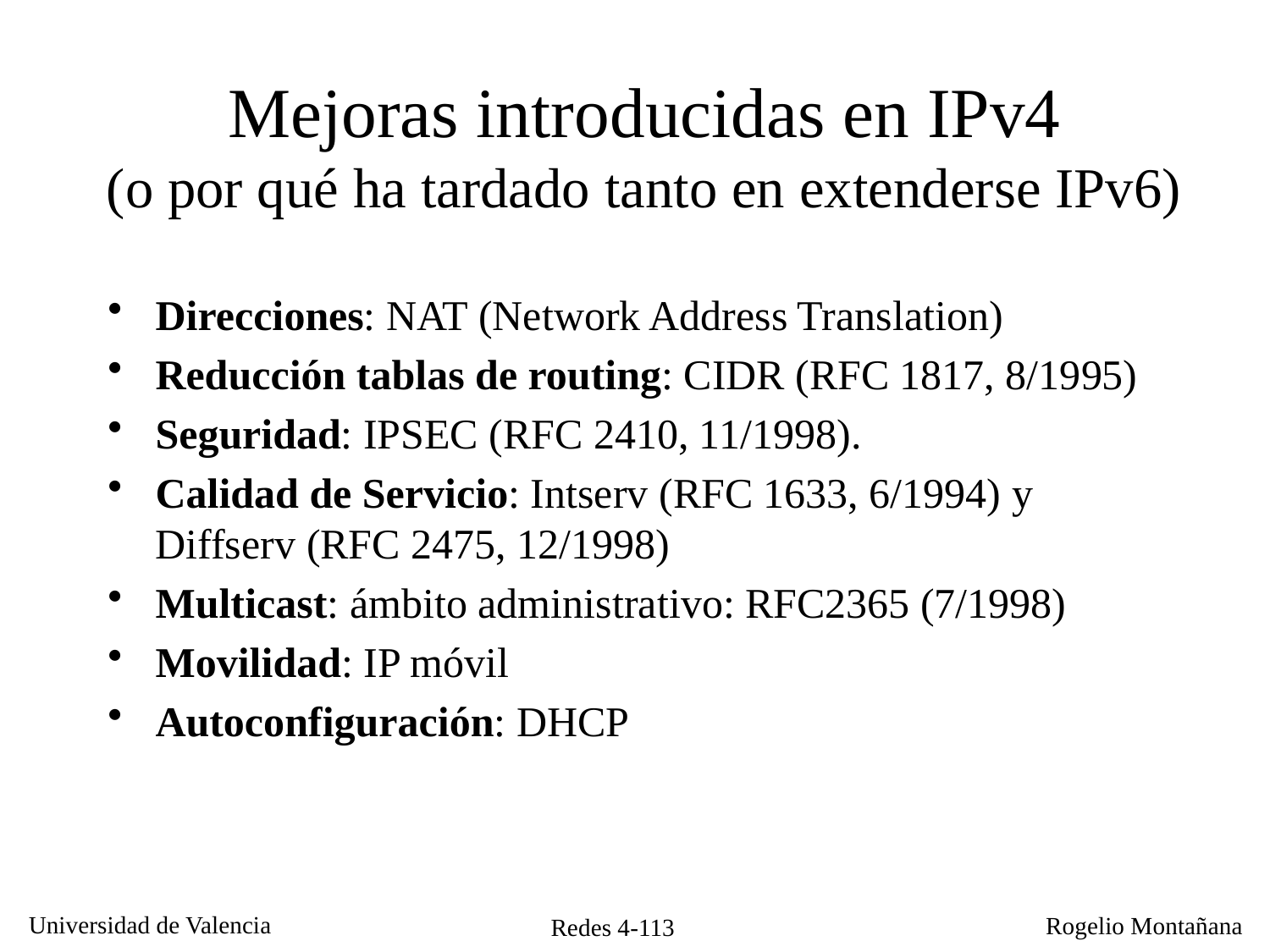

Mejoras introducidas en IPv4
(o por qué ha tardado tanto en extenderse IPv6)
Direcciones: NAT (Network Address Translation)
Reducción tablas de routing: CIDR (RFC 1817, 8/1995)
Seguridad: IPSEC (RFC 2410, 11/1998).
Calidad de Servicio: Intserv (RFC 1633, 6/1994) y Diffserv (RFC 2475, 12/1998)
Multicast: ámbito administrativo: RFC2365 (7/1998)
Movilidad: IP móvil
Autoconfiguración: DHCP